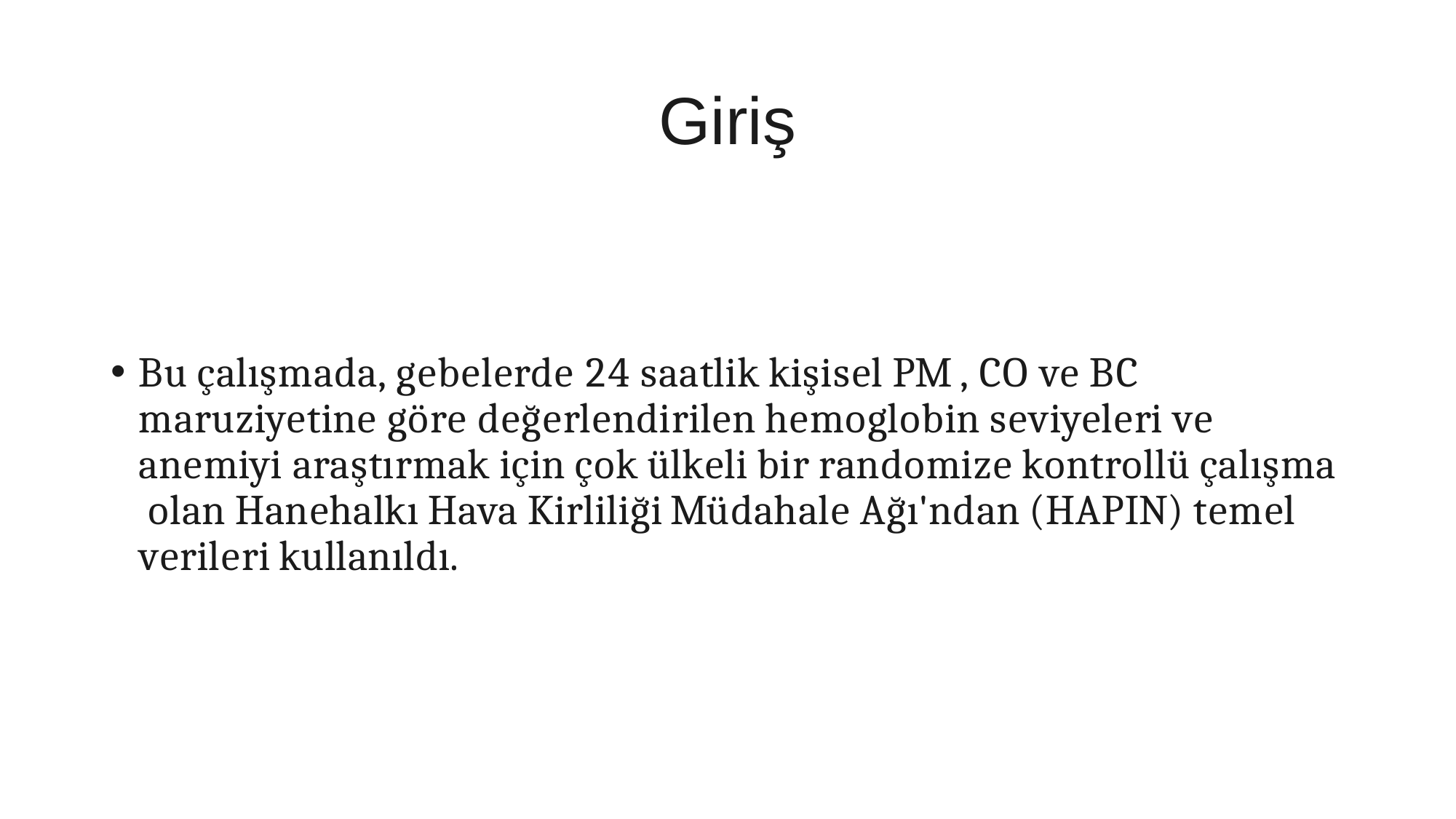

# Giriş

Bu çalışmada, gebelerde 24 saatlik kişisel PM , CO ve BC maruziyetine göre değerlendirilen hemoglobin seviyeleri ve anemiyi araştırmak için çok ülkeli bir randomize kontrollü çalışma  olan Hanehalkı Hava Kirliliği Müdahale Ağı'ndan (HAPIN) temel verileri kullanıldı.